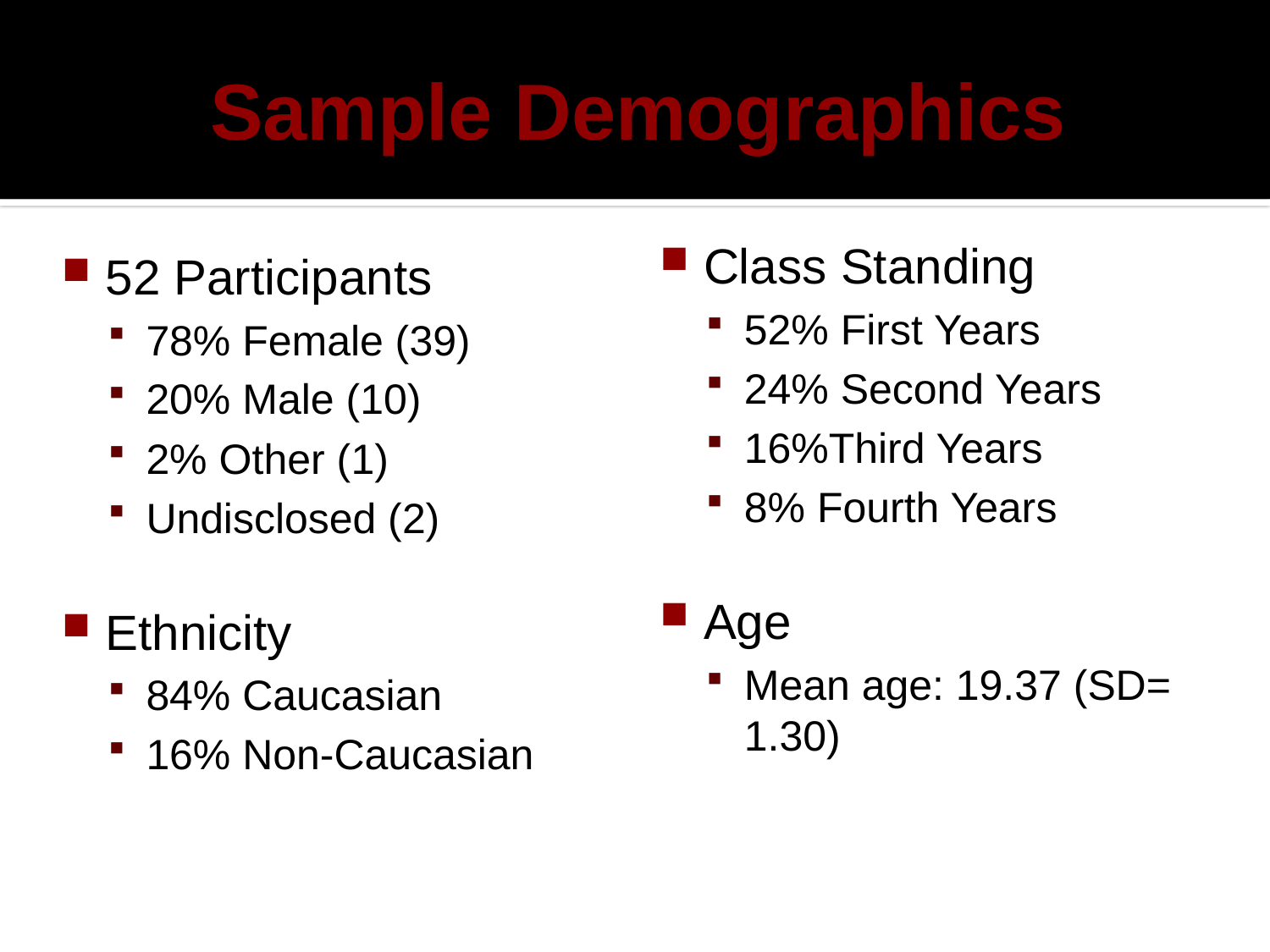

# Sample Demographics
Class Standing
52% First Years
24% Second Years
16%Third Years
8% Fourth Years

Age
Mean age: 19.37 (SD= 1.30)

52 Participants
78% Female (39)
20% Male (10)
2% Other (1)
Undisclosed (2)

Ethnicity
84% Caucasian
16% Non-Caucasian